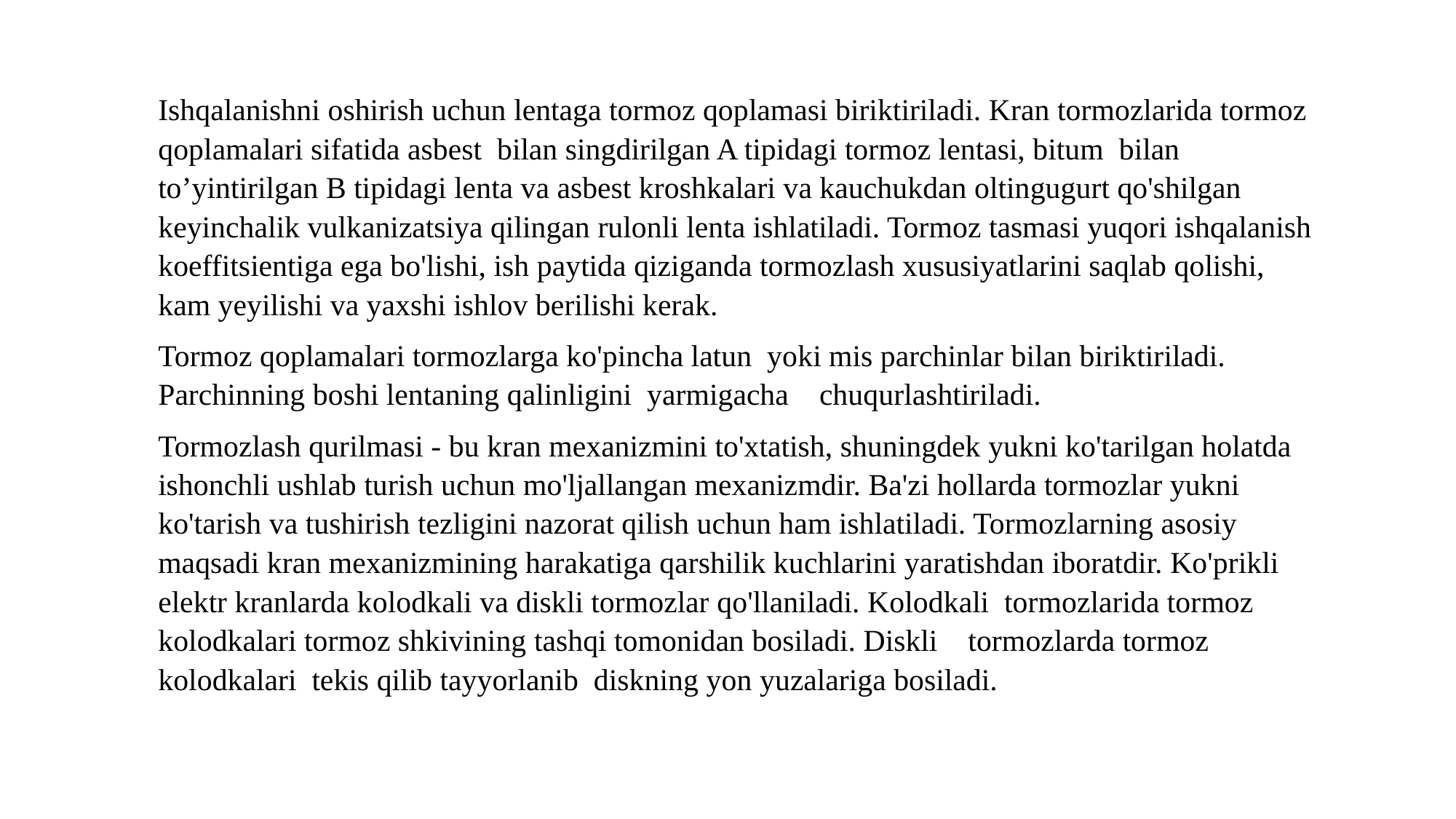

Ishqalanishni oshirish uchun lentaga tormoz qoplamasi biriktiriladi. Kran tormozlarida tormoz qoplamalari sifatida asbest  bilan singdirilgan A tipidagi tormoz lentasi, bitum  bilan to’yintirilgan B tipidagi lenta va asbest kroshkalari va kauchukdan oltingugurt qo'shilgan keyinchalik vulkanizatsiya qilingan rulonli lenta ishlatiladi. Tormoz tasmasi yuqori ishqalanish koeffitsientiga ega bo'lishi, ish paytida qiziganda tormozlash xususiyatlarini saqlab qolishi, kam yeyilishi va yaxshi ishlov berilishi kerak.
Tormoz qoplamalari tormozlarga ko'pincha latun  yoki mis parchinlar bilan biriktiriladi. Parchinning boshi lentaning qalinligini  yarmigacha    chuqurlashtiriladi.
Tormozlash qurilmasi - bu kran mexanizmini to'xtatish, shuningdek yukni ko'tarilgan holatda ishonchli ushlab turish uchun mo'ljallangan mexanizmdir. Ba'zi hollarda tormozlar yukni ko'tarish va tushirish tezligini nazorat qilish uchun ham ishlatiladi. Tormozlarning asosiy maqsadi kran mexanizmining harakatiga qarshilik kuchlarini yaratishdan iboratdir. Ko'prikli elektr kranlarda kolodkali va diskli tormozlar qo'llaniladi. Kolodkali  tormozlarida tormoz kolodkalari tormoz shkivining tashqi tomonidan bosiladi. Diskli    tormozlarda tormoz kolodkalari  tekis qilib tayyorlanib  diskning yon yuzalariga bosiladi.